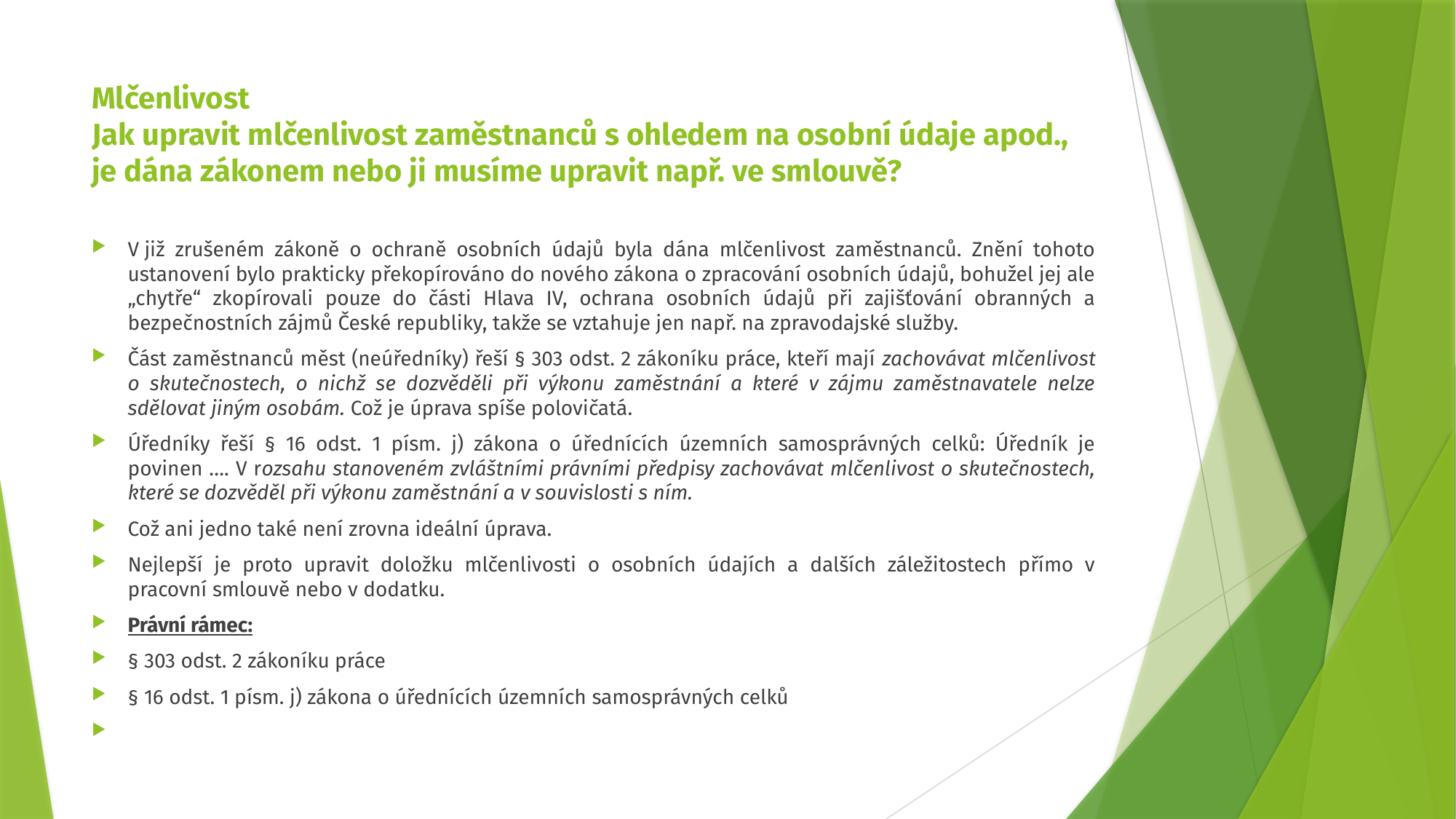

# Mlčenlivost Jak upravit mlčenlivost zaměstnanců s ohledem na osobní údaje apod., je dána zákonem nebo ji musíme upravit např. ve smlouvě?
V již zrušeném zákoně o ochraně osobních údajů byla dána mlčenlivost zaměstnanců. Znění tohoto ustanovení bylo prakticky překopírováno do nového zákona o zpracování osobních údajů, bohužel jej ale „chytře“ zkopírovali pouze do části Hlava IV, ochrana osobních údajů při zajišťování obranných a bezpečnostních zájmů České republiky, takže se vztahuje jen např. na zpravodajské služby.
Část zaměstnanců měst (neúředníky) řeší § 303 odst. 2 zákoníku práce, kteří mají zachovávat mlčenlivost o skutečnostech, o nichž se dozvěděli při výkonu zaměstnání a které v zájmu zaměstnavatele nelze sdělovat jiným osobám. Což je úprava spíše polovičatá.
Úředníky řeší § 16 odst. 1 písm. j) zákona o úřednících územních samosprávných celků: Úředník je povinen …. V rozsahu stanoveném zvláštními právními předpisy zachovávat mlčenlivost o skutečnostech, které se dozvěděl při výkonu zaměstnání a v souvislosti s ním.
Což ani jedno také není zrovna ideální úprava.
Nejlepší je proto upravit doložku mlčenlivosti o osobních údajích a dalších záležitostech přímo v pracovní smlouvě nebo v dodatku.
Právní rámec:
§ 303 odst. 2 zákoníku práce
§ 16 odst. 1 písm. j) zákona o úřednících územních samosprávných celků